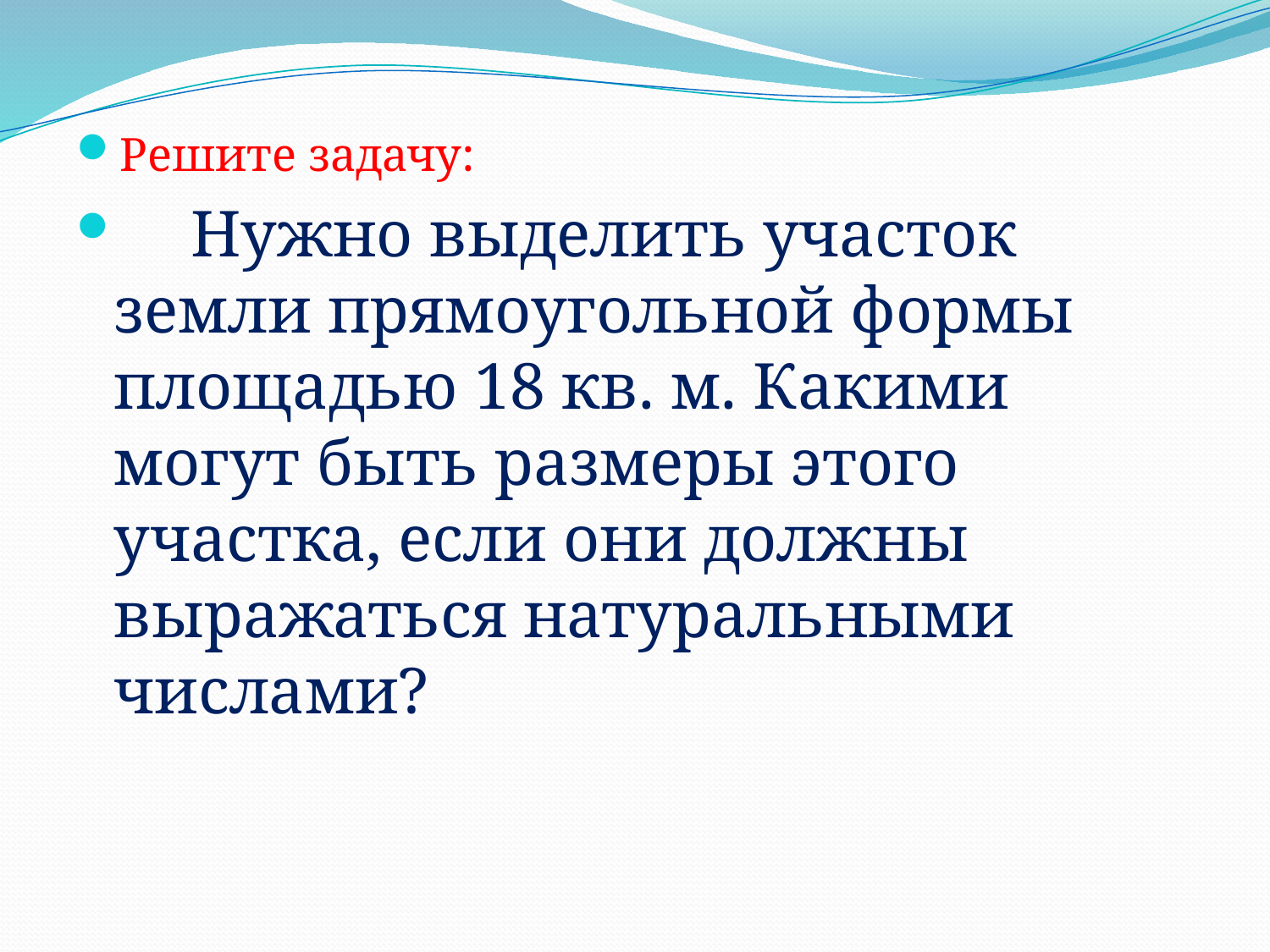

Решите задачу:
      Нужно выделить участок земли прямоугольной формы площадью 18 кв. м. Какими могут быть размеры этого участка, если они должны выражаться натуральными числами?